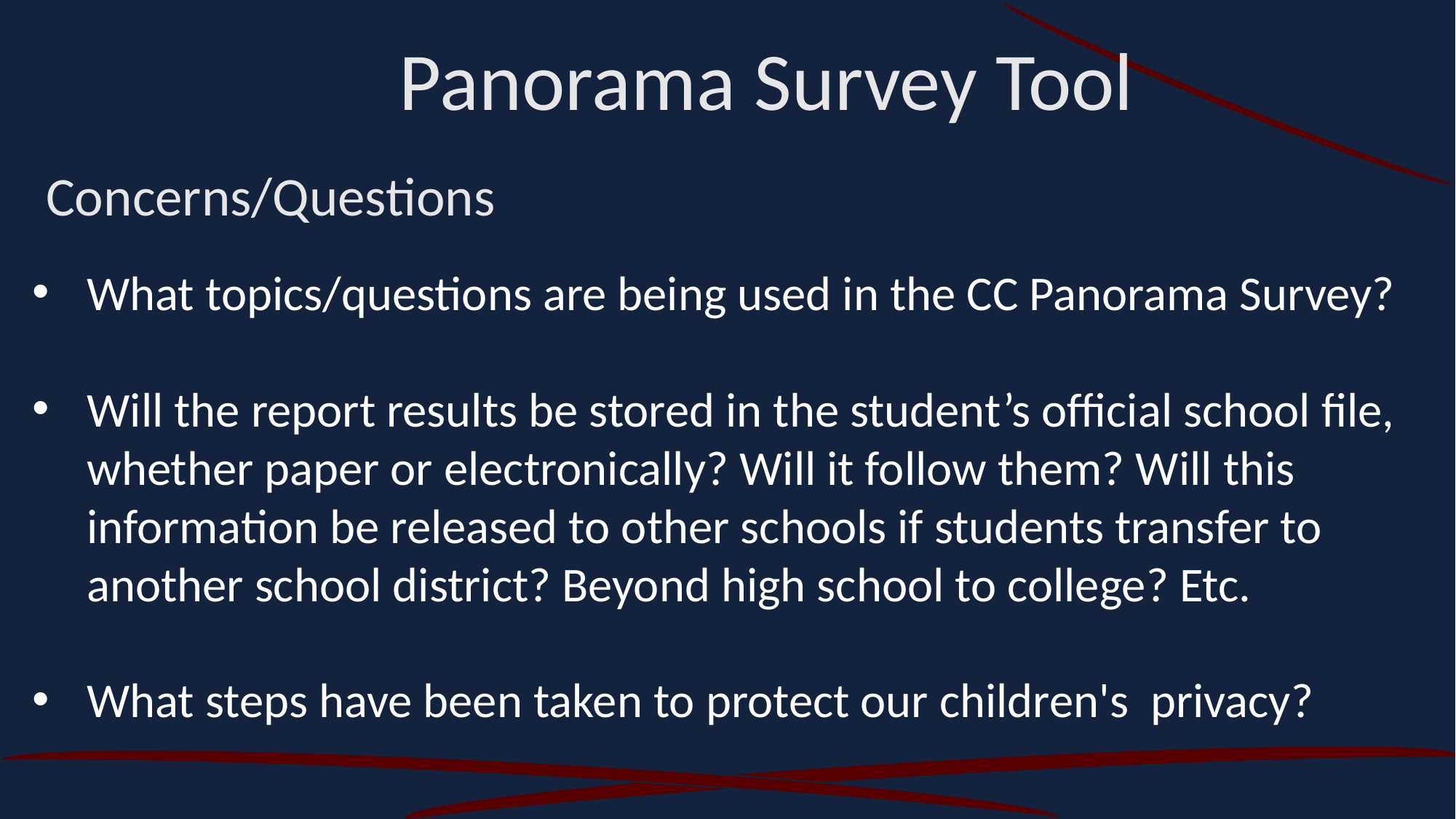

Panorama Survey Tool
Concerns/Questions

What topics/questions are being used in the CC Panorama Survey?

Will the report results be stored in the student’s official school file, whether paper or electronically? Will it follow them? Will this information be released to other schools if students transfer to another school district? Beyond high school to college? Etc.

What steps have been taken to protect our children's  privacy?